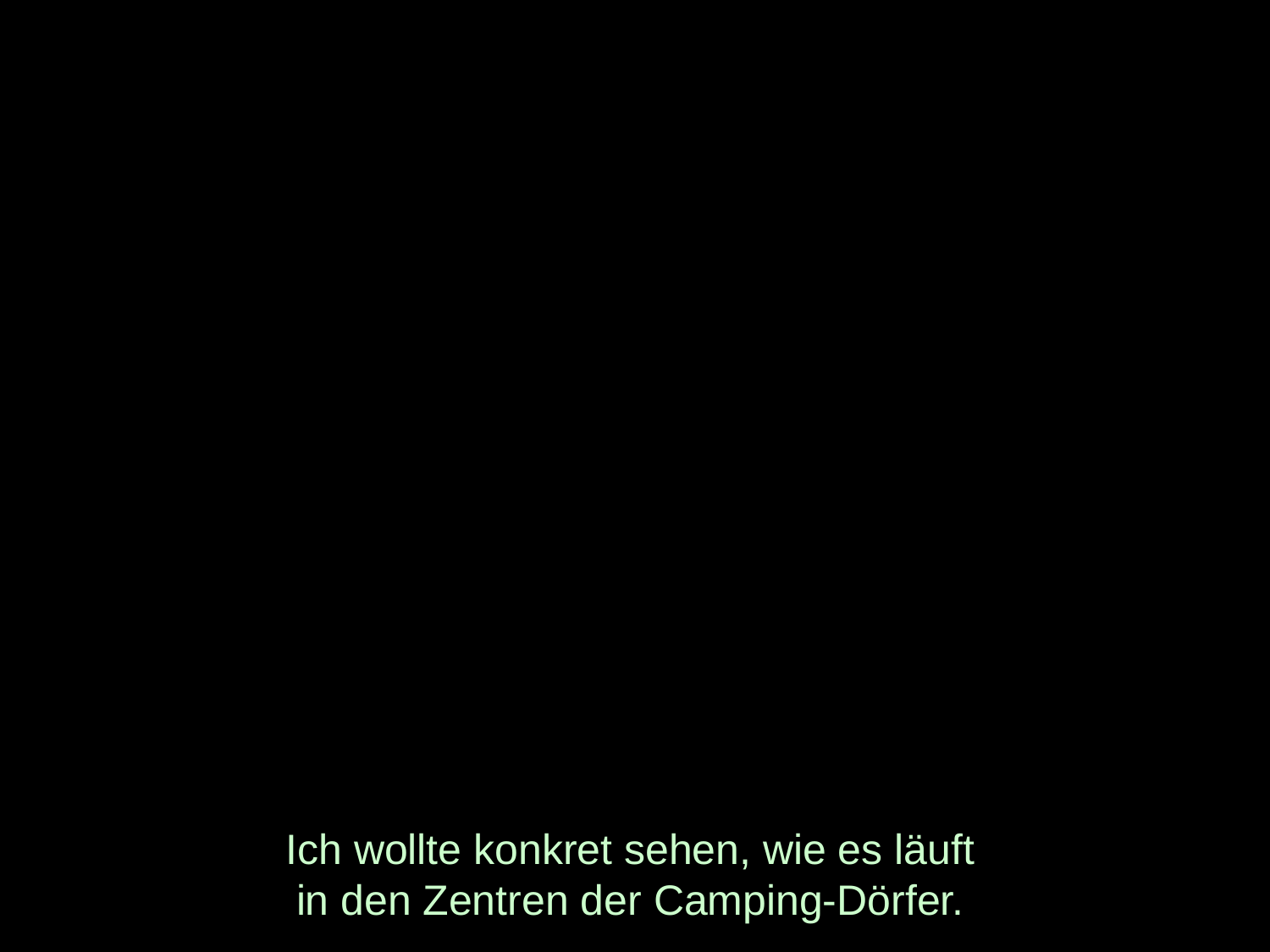

# Ich wollte konkret sehen, wie es läuft in den Zentren der Camping-Dörfer.